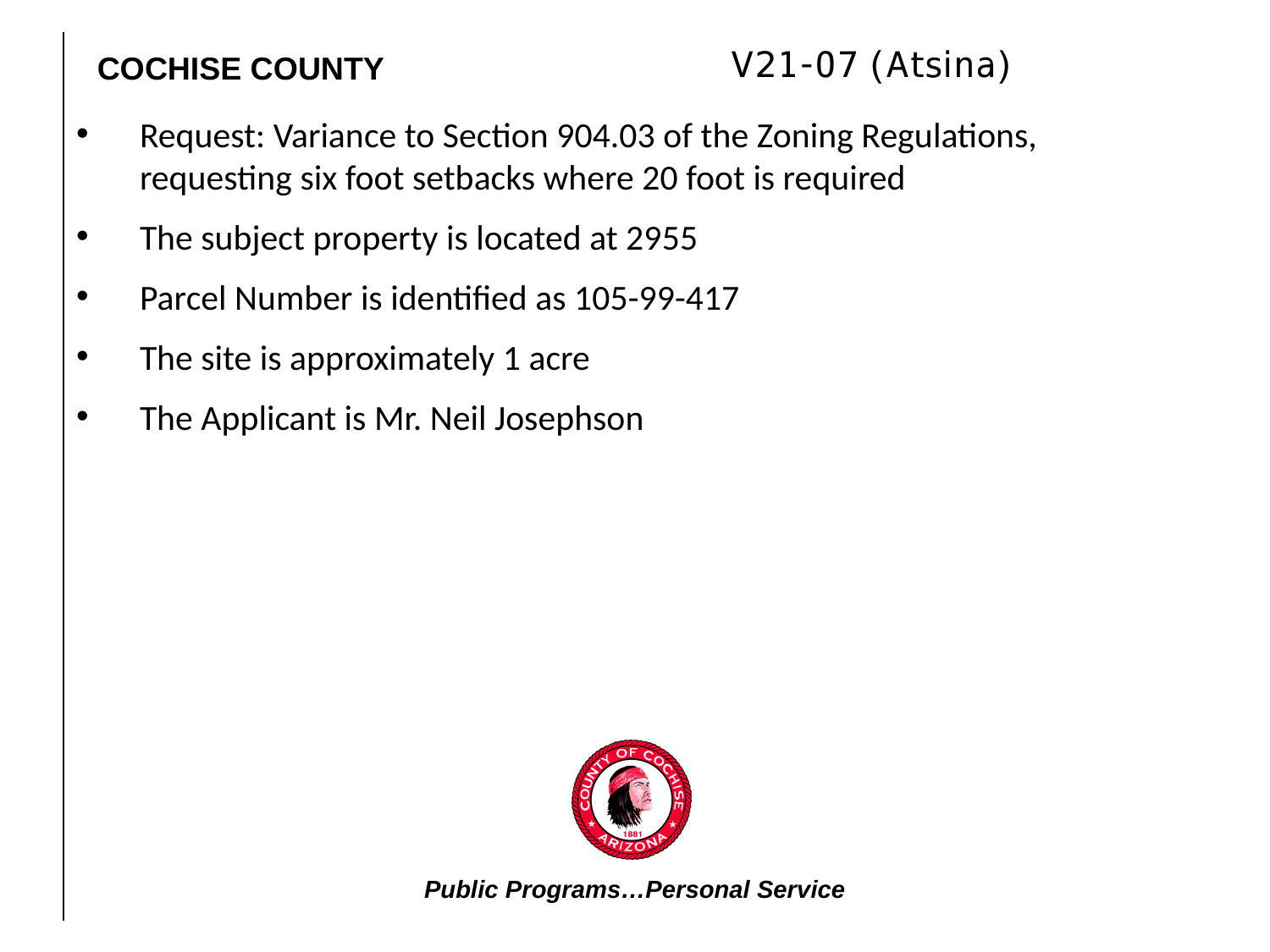

# V21-07 (Atsina)
Request: Variance to Section 904.03 of the Zoning Regulations, requesting six foot setbacks where 20 foot is required
The subject property is located at 2955
Parcel Number is identified as 105-99-417
The site is approximately 1 acre
The Applicant is Mr. Neil Josephson